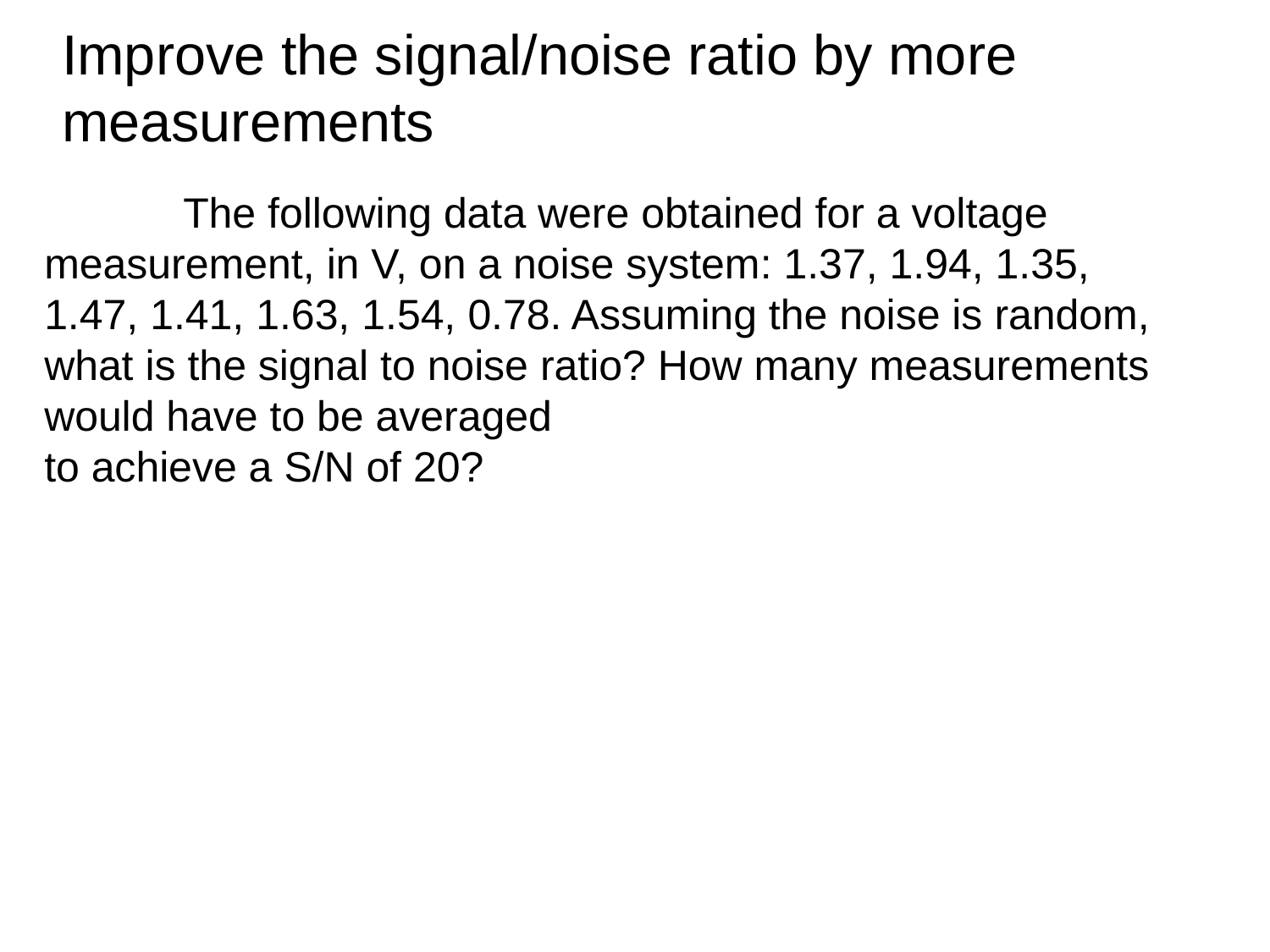

Improve the signal/noise ratio by more measurements
	 The following data were obtained for a voltage
measurement, in V, on a noise system: 1.37, 1.94, 1.35, 1.47, 1.41, 1.63, 1.54, 0.78. Assuming the noise is random, what is the signal to noise ratio? How many measurements would have to be averaged
to achieve a S/N of 20?